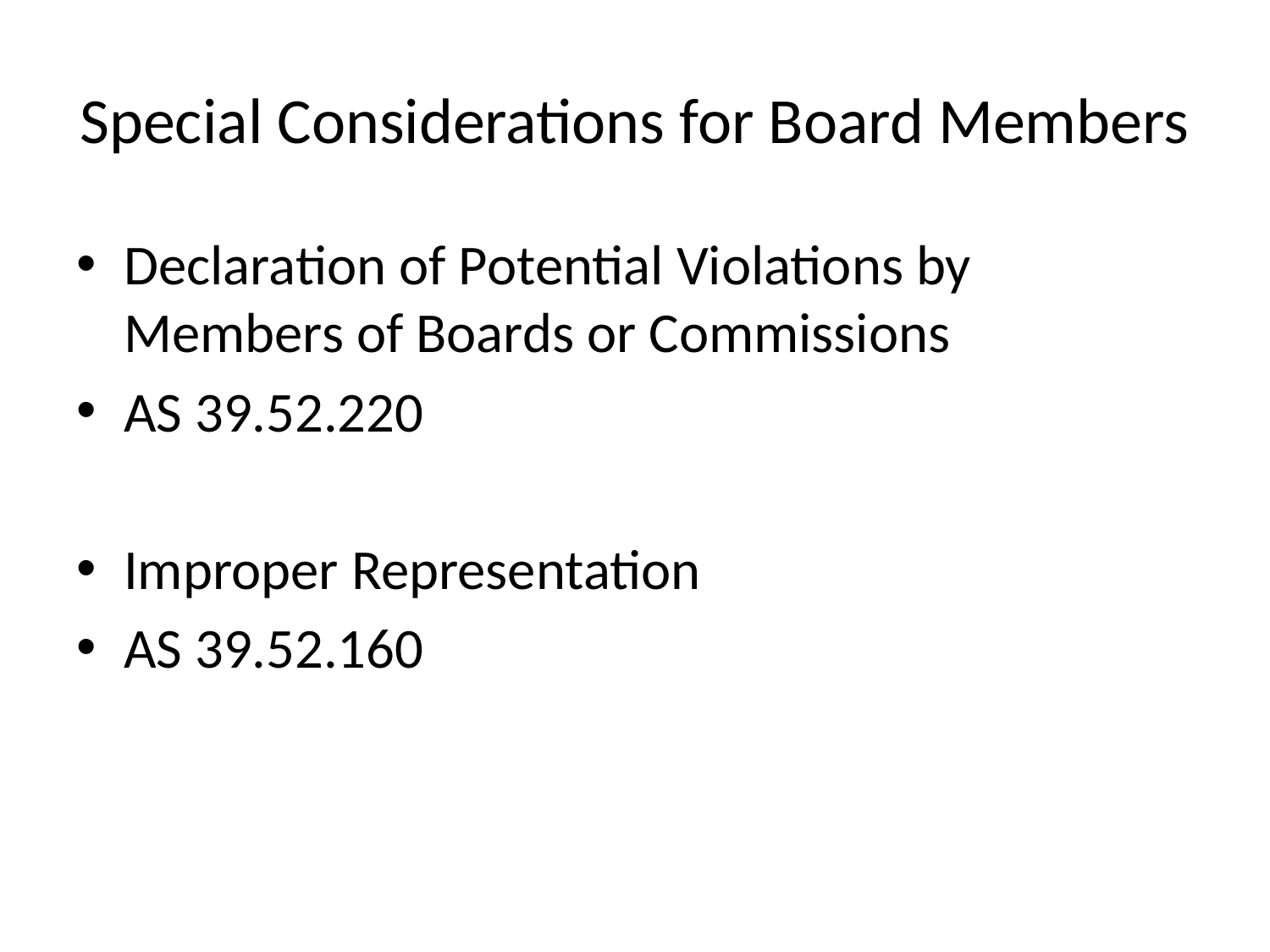

# Special Considerations for Board Members
Declaration of Potential Violations by Members of Boards or Commissions
AS 39.52.220

Improper Representation
AS 39.52.160